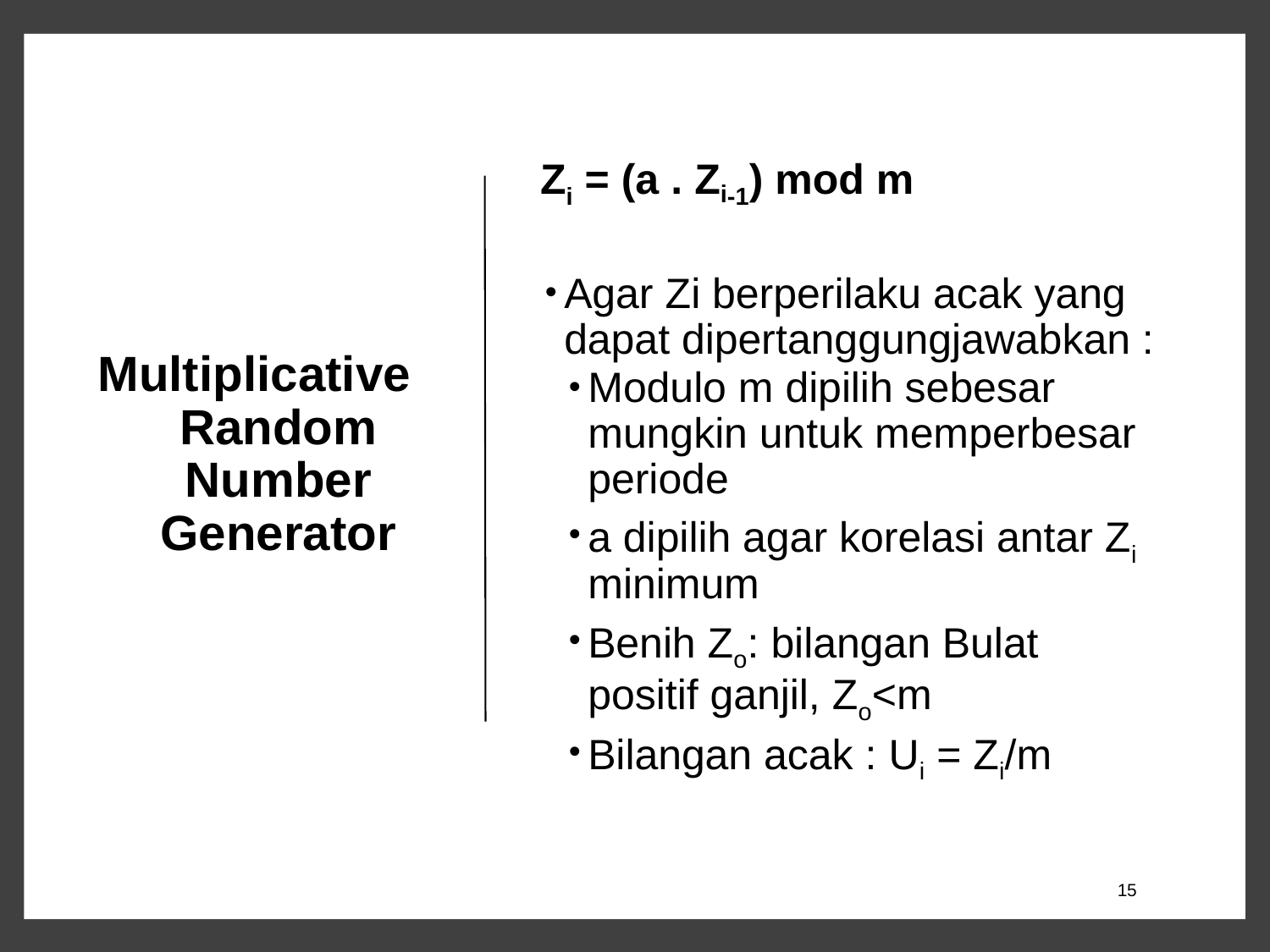

# Multiplicative Random Number Generator
Zi = (a . Zi-1) mod m

Agar Zi berperilaku acak yang dapat dipertanggungjawabkan :
Modulo m dipilih sebesar mungkin untuk memperbesar periode
a dipilih agar korelasi antar Zi minimum
Benih Zo: bilangan Bulat positif ganjil, Zo<m
Bilangan acak : Ui = Zi/m

15